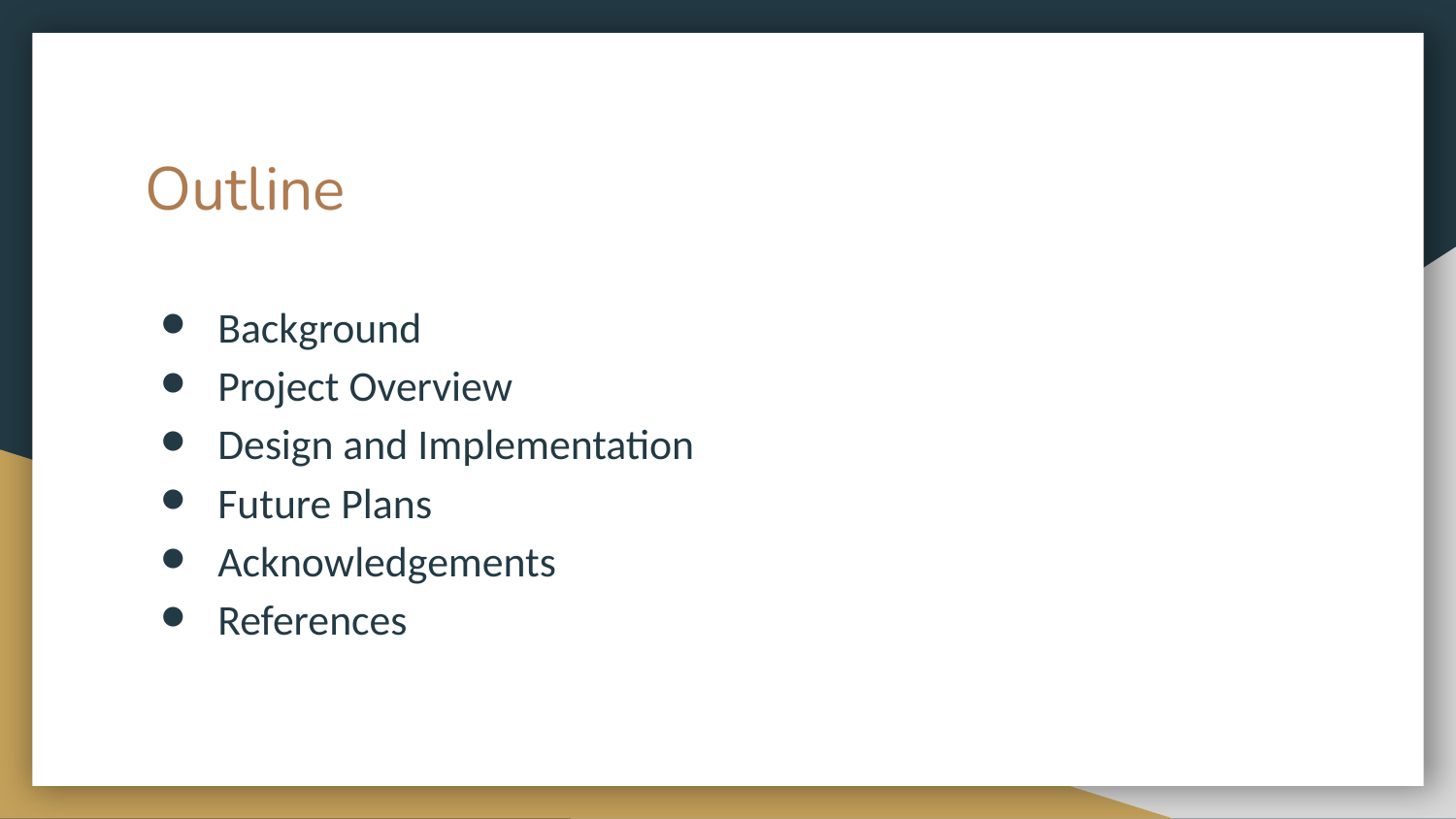

# Outline
Background
Project Overview
Design and Implementation
Future Plans
Acknowledgements
References